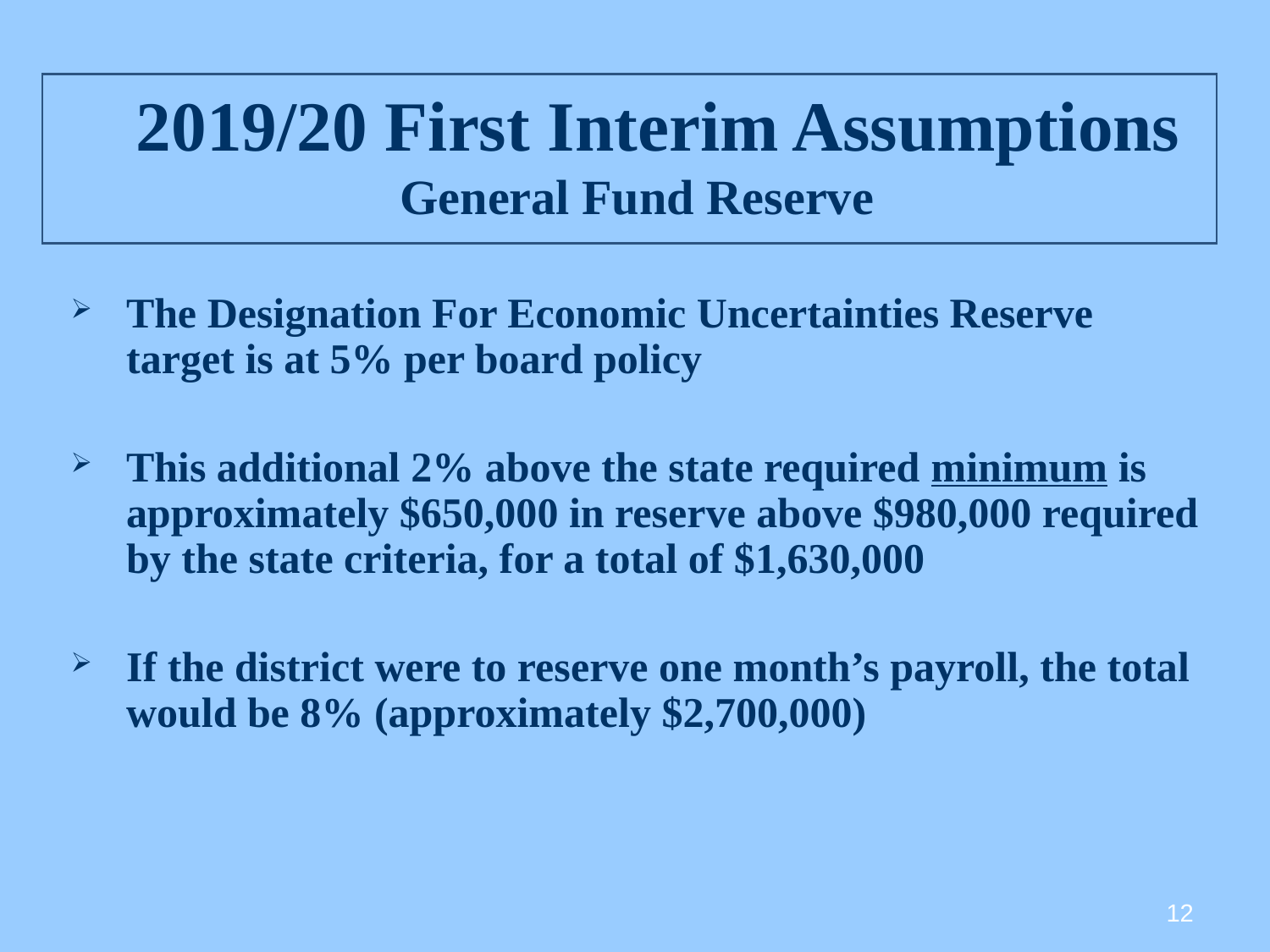

# 2019/20 First Interim Assumptions General Fund Reserve
The Designation For Economic Uncertainties Reserve target is at 5% per board policy

This additional 2% above the state required minimum is approximately $650,000 in reserve above $980,000 required by the state criteria, for a total of $1,630,000

If the district were to reserve one month’s payroll, the total would be 8% (approximately $2,700,000)

12